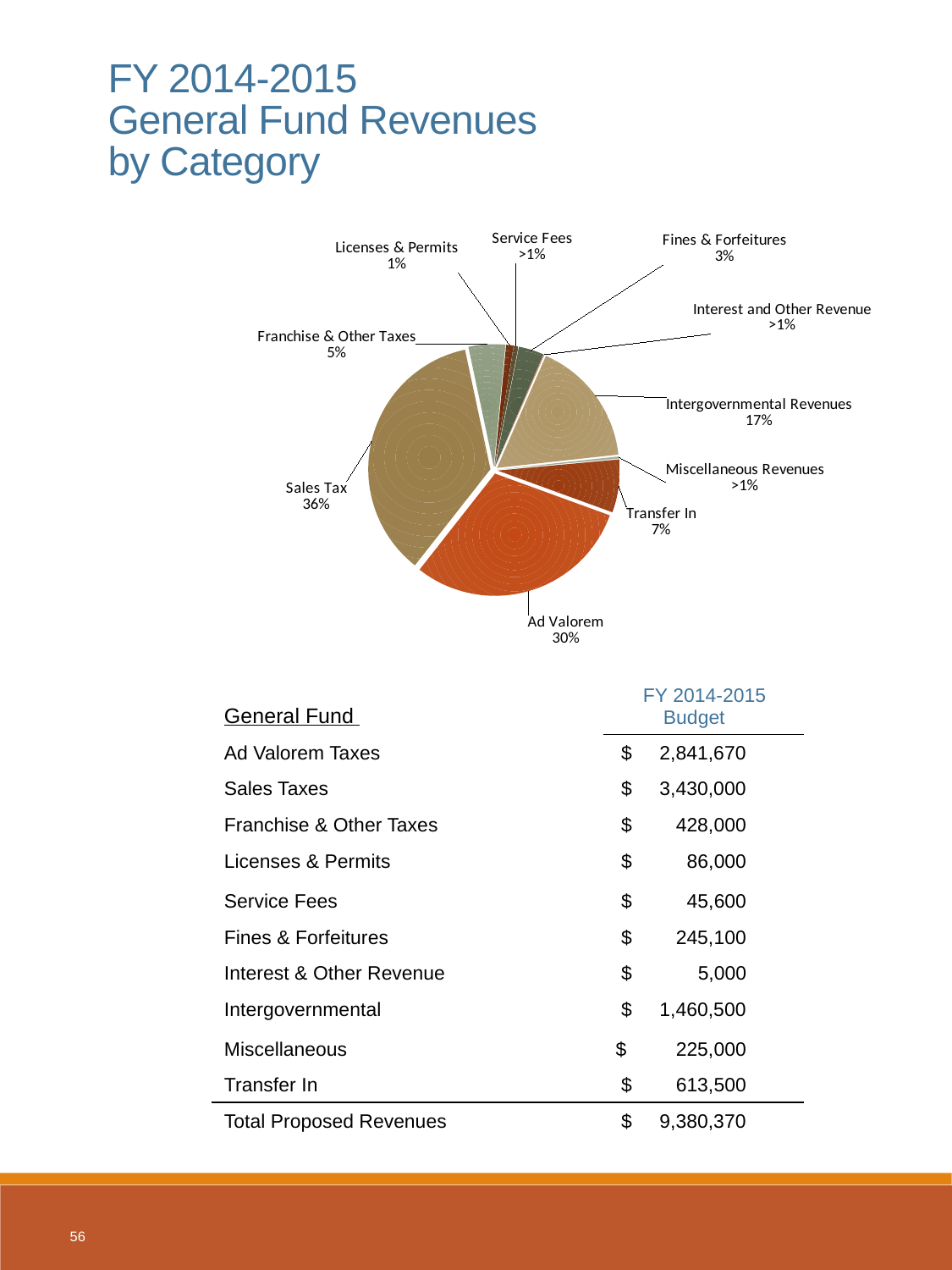

56
FY 2014-2015
General Fund Revenues
by Category

### Chart

| Category | Revenues |
|---|---|
| Ad Valorem | 2629020.0 |
| Sales Tax | 3155000.0 |
| Franchise & Other Taxes | 425000.0 |
| Licenses & Permits | 86000.0 |
| Service Fees | 54400.0 |
| Fines & Forfeitures | 295100.0 |
| Interest and Other Revenue | 6000.0 |
| Intergovernmental Revenues | 1460500.0 |
| Miscellaneous Revenues | 25000.0 |
| Transfer In | 613500.0 |
|  |  |
| --- | --- |
| General Fund | FY 2014-2015 Budget |
| Ad Valorem Taxes | $ 2,841,670 |
| Sales Taxes | $ 3,430,000 |
| Franchise & Other Taxes | $ 428,000 |
| Licenses & Permits | $ 86,000 |
| Service Fees | $ 45,600 |
| Fines & Forfeitures | $ 245,100 |
| Interest & Other Revenue | $ 5,000 |
| Intergovernmental | $ 1,460,500 |
| Miscellaneous | $ 225,000 |
| Transfer In | $ 613,500 |
| Total Proposed Revenues | $ 9,380,370 |
|  |  |
56